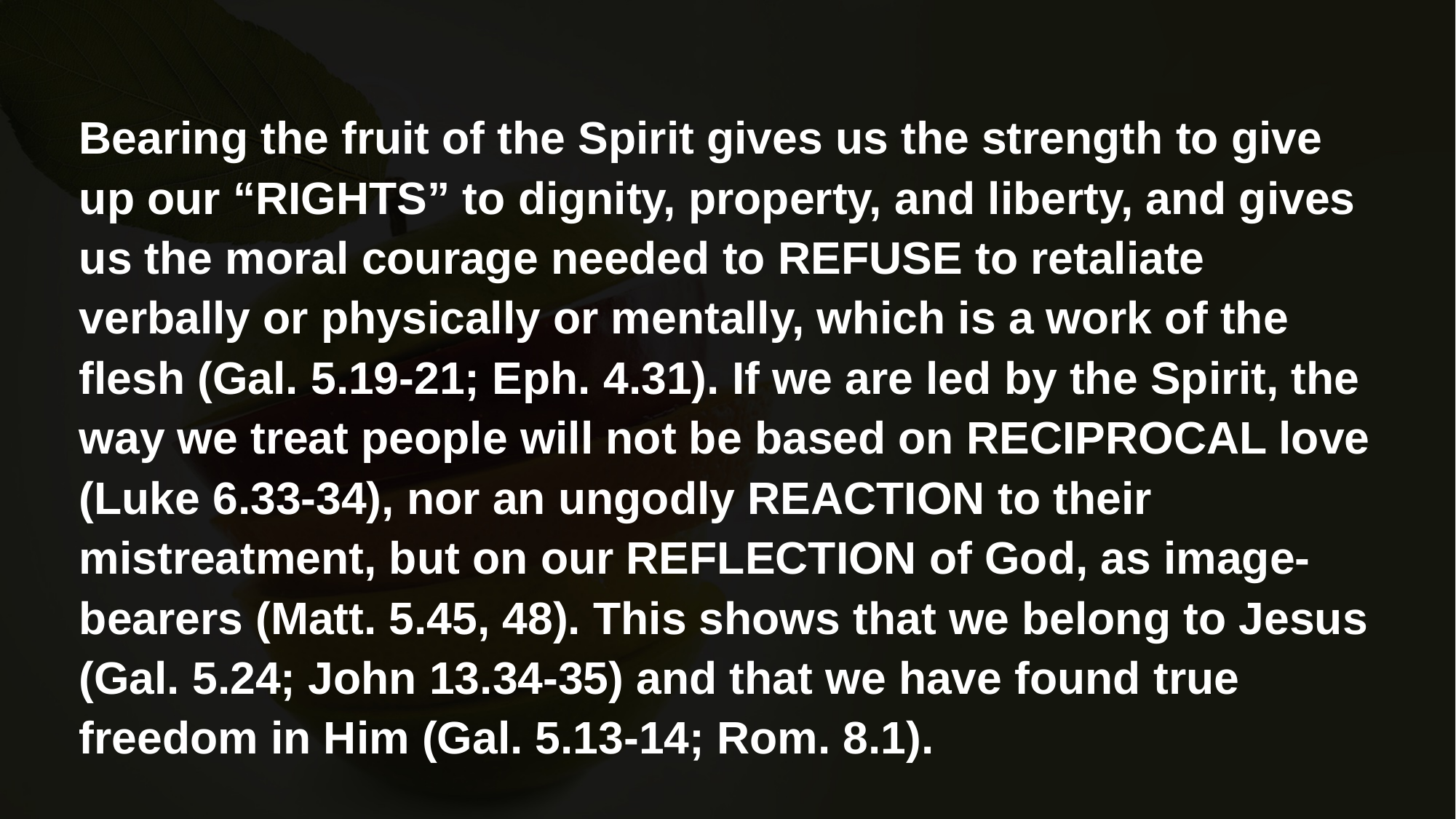

Bearing the fruit of the Spirit gives us the strength to give up our “RIGHTS” to dignity, property, and liberty, and gives us the moral courage needed to REFUSE to retaliate verbally or physically or mentally, which is a work of the flesh (Gal. 5.19-21; Eph. 4.31). If we are led by the Spirit, the way we treat people will not be based on RECIPROCAL love (Luke 6.33-34), nor an ungodly REACTION to their mistreatment, but on our REFLECTION of God, as image-bearers (Matt. 5.45, 48). This shows that we belong to Jesus (Gal. 5.24; John 13.34-35) and that we have found true freedom in Him (Gal. 5.13-14; Rom. 8.1).